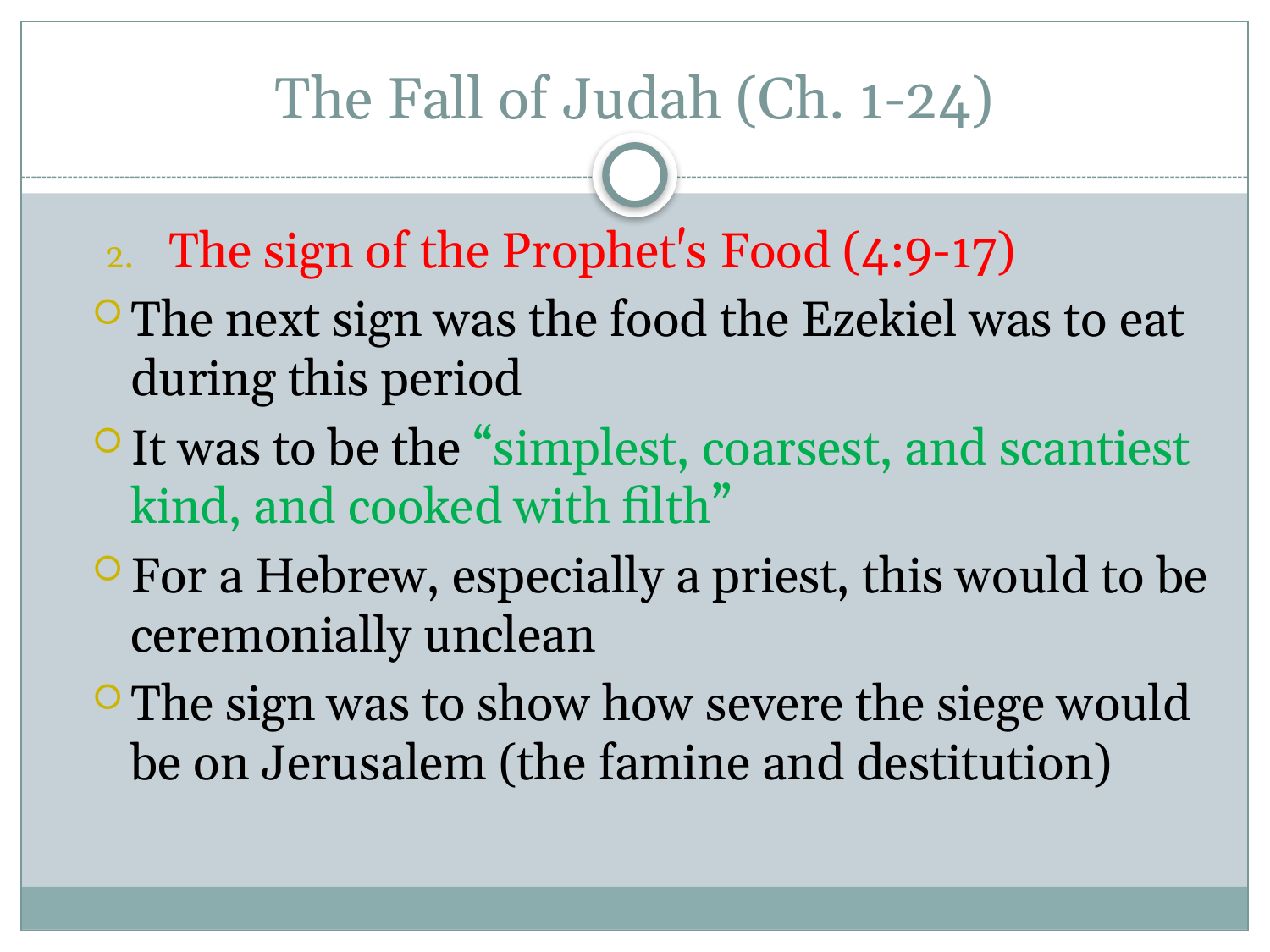

# The Fall of Judah (Ch. 1-24)
The sign of the Prophet's Food (4:9-17)
The next sign was the food the Ezekiel was to eat during this period
It was to be the “simplest, coarsest, and scantiest kind, and cooked with filth”
For a Hebrew, especially a priest, this would to be ceremonially unclean
The sign was to show how severe the siege would be on Jerusalem (the famine and destitution)